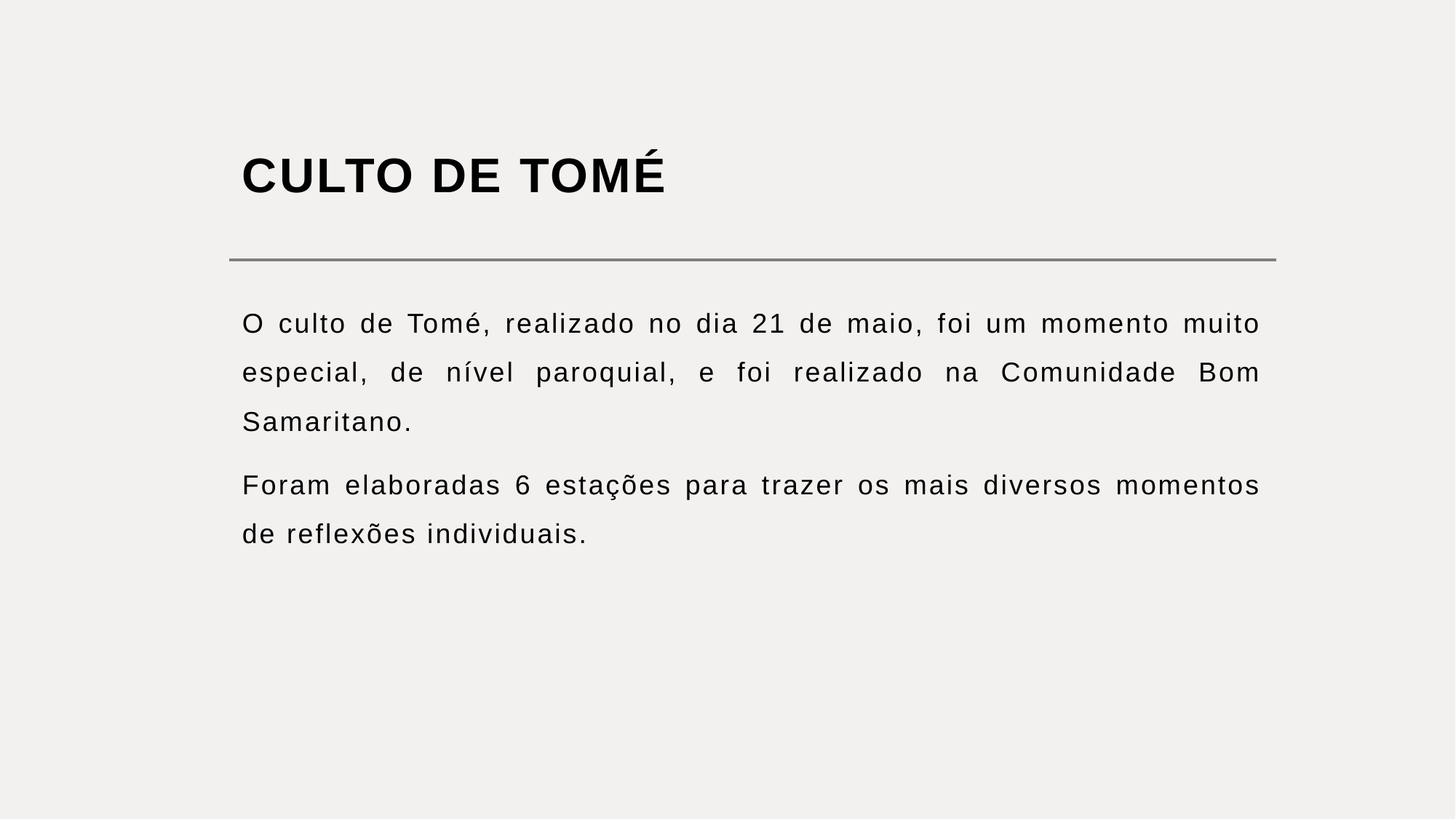

# CULTO DE TOMÉ
O culto de Tomé, realizado no dia 21 de maio, foi um momento muito especial, de nível paroquial, e foi realizado na Comunidade Bom Samaritano.
Foram elaboradas 6 estações para trazer os mais diversos momentos de reflexões individuais.